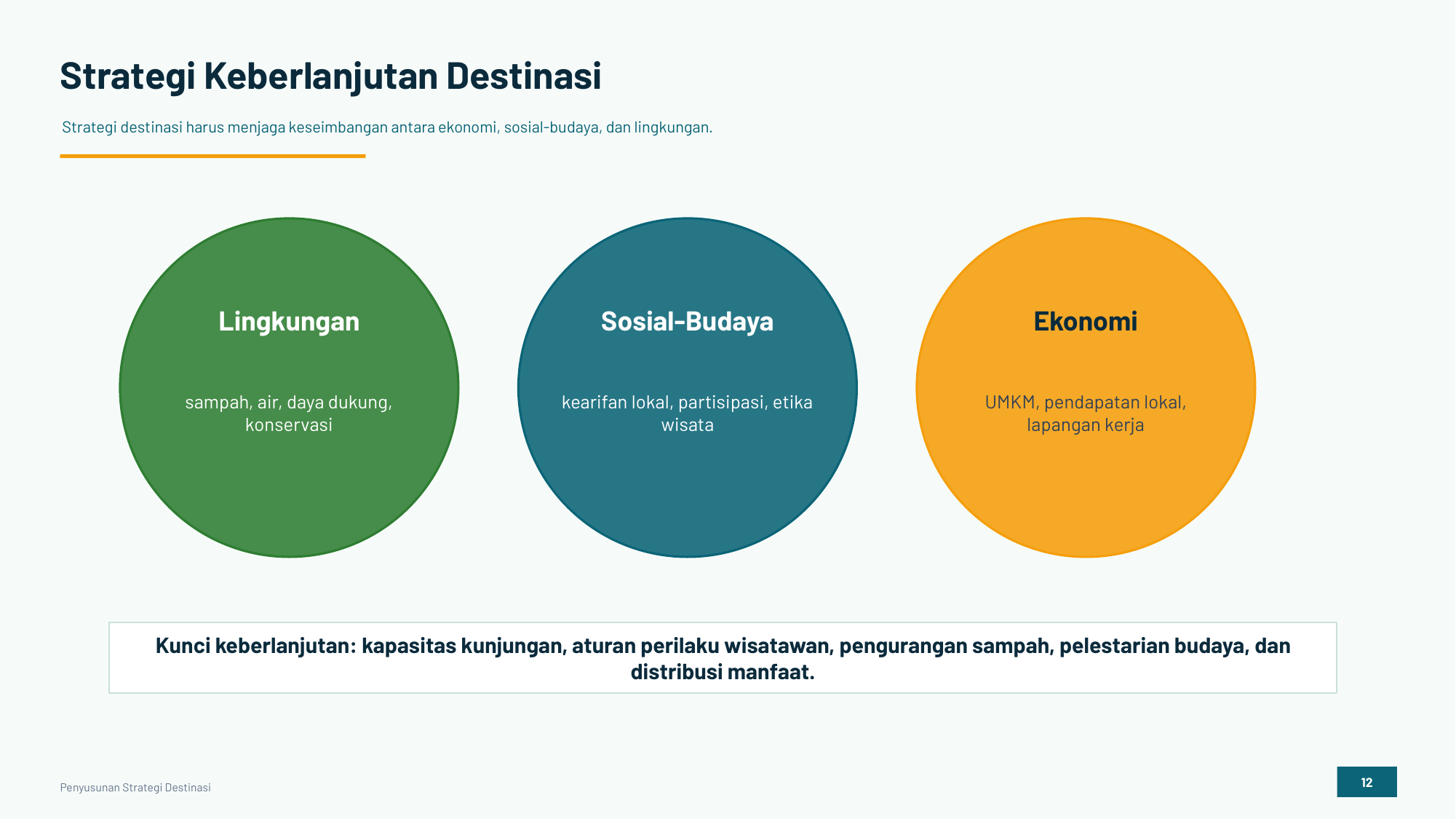

Strategi Keberlanjutan Destinasi
Strategi destinasi harus menjaga keseimbangan antara ekonomi, sosial-budaya, dan lingkungan.

Lingkungan
Sosial-Budaya
Ekonomi
sampah, air, daya dukung, konservasi
kearifan lokal, partisipasi, etika wisata
UMKM, pendapatan lokal, lapangan kerja
Kunci keberlanjutan: kapasitas kunjungan, aturan perilaku wisatawan, pengurangan sampah, pelestarian budaya, dan distribusi manfaat.
12
Penyusunan Strategi Destinasi